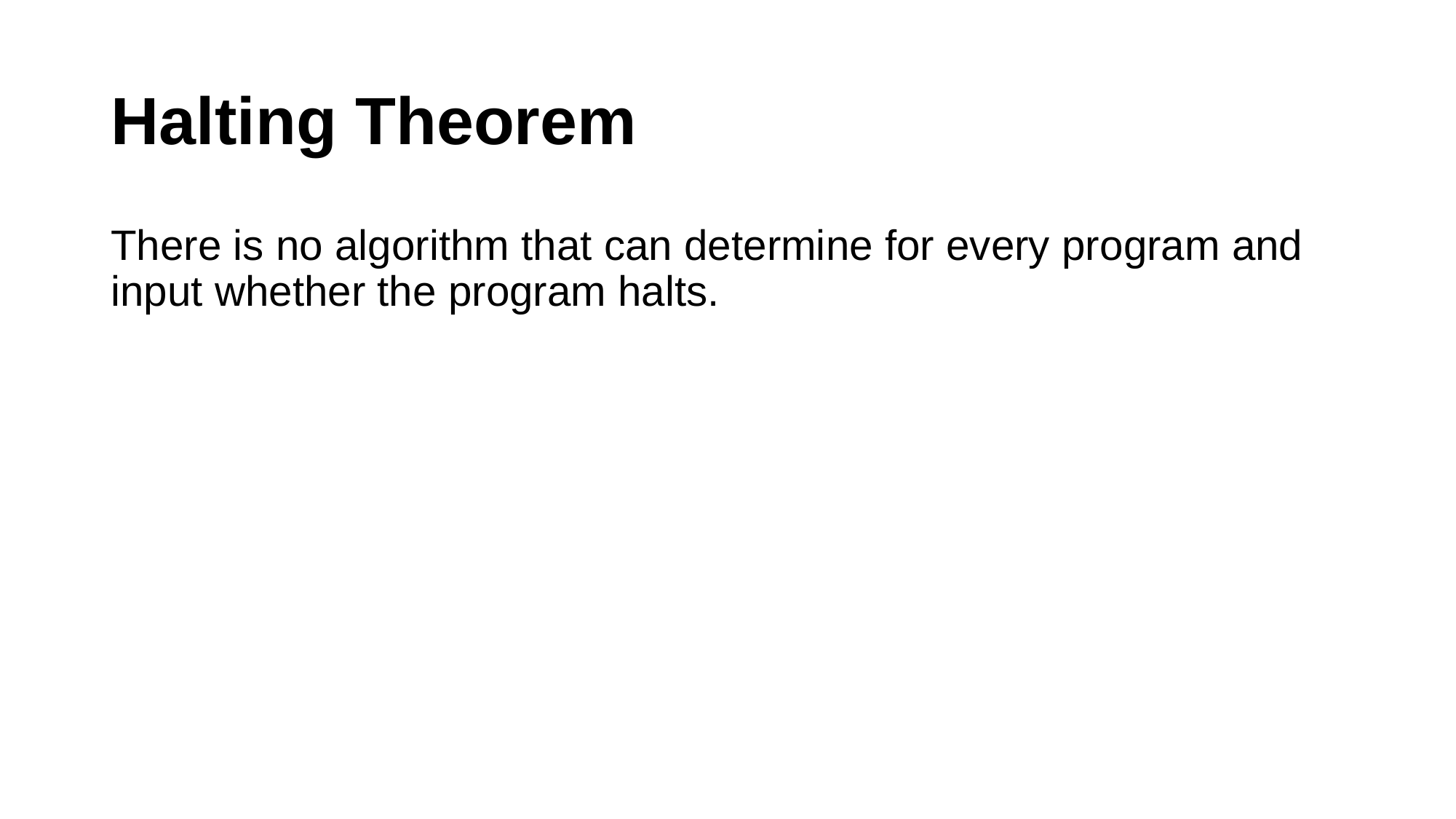

# Halting Theorem
There is no algorithm that can determine for every program and input whether the program halts.